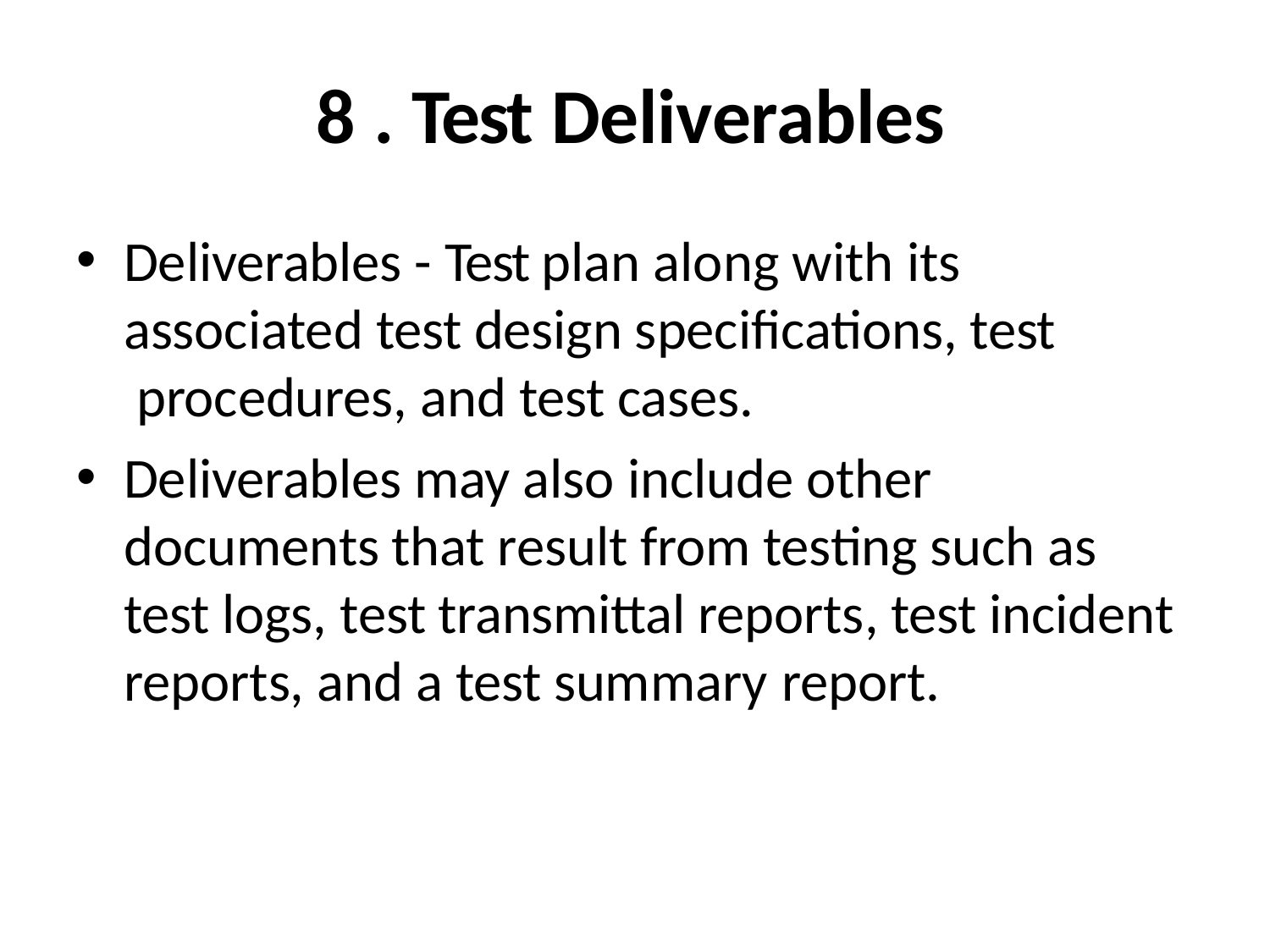

# 8 . Test Deliverables
Deliverables - Test plan along with its  associated test design specifications, test  procedures, and test cases.
Deliverables may also include other  documents that result from testing such as  test logs, test transmittal reports, test incident  reports, and a test summary report.